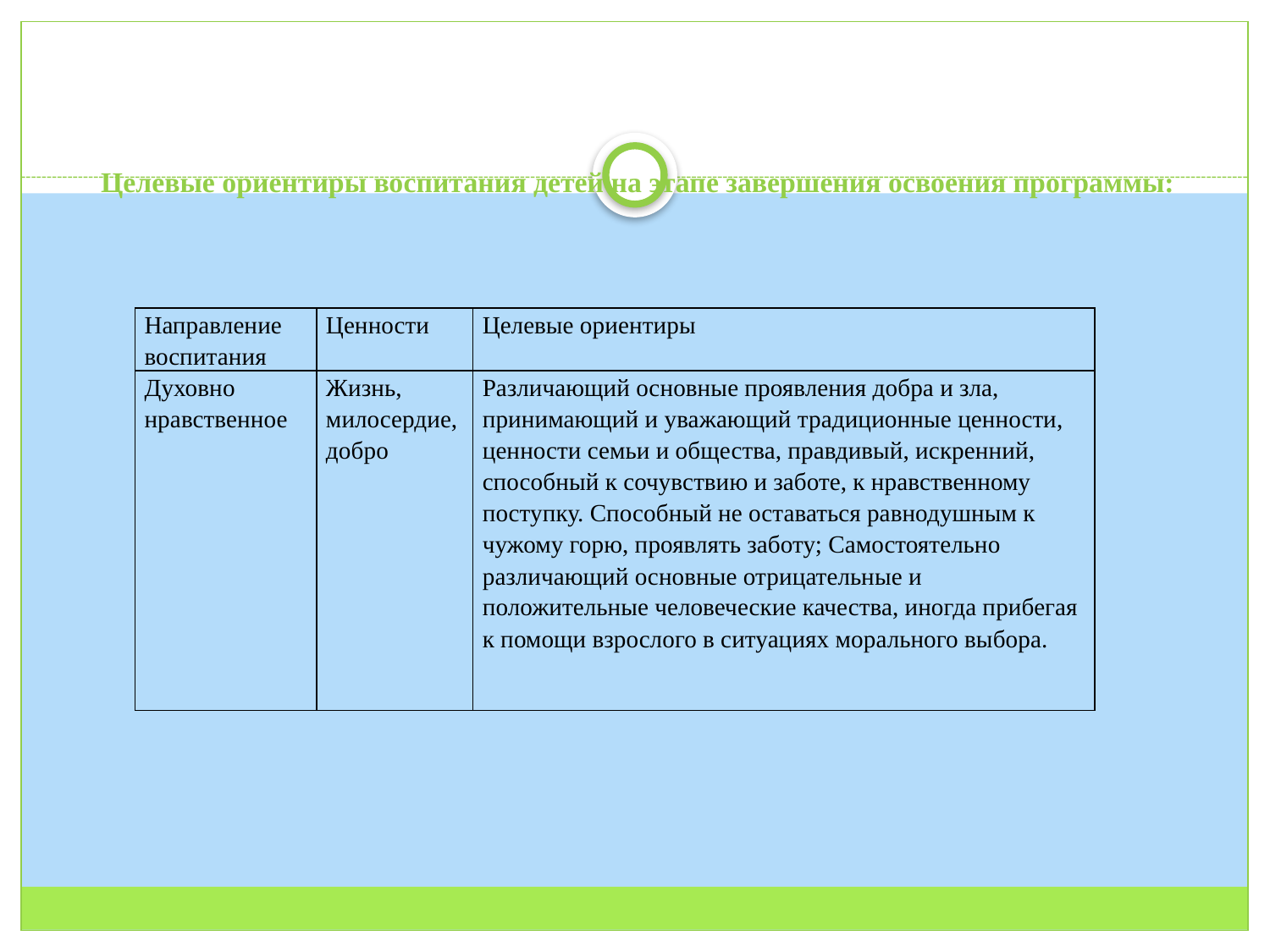

# Целевые ориентиры воспитания детей на этапе завершения освоения программы:
| Направление воспитания | Ценности | Целевые ориентиры |
| --- | --- | --- |
| Духовно нравственное | Жизнь, милосердие, добро | Различающий основные проявления добра и зла, принимающий и уважающий традиционные ценности, ценности семьи и общества, правдивый, искренний, способный к сочувствию и заботе, к нравственному поступку. Способный не оставаться равнодушным к чужому горю, проявлять заботу; Самостоятельно различающий основные отрицательные и положительные человеческие качества, иногда прибегая к помощи взрослого в ситуациях морального выбора. |